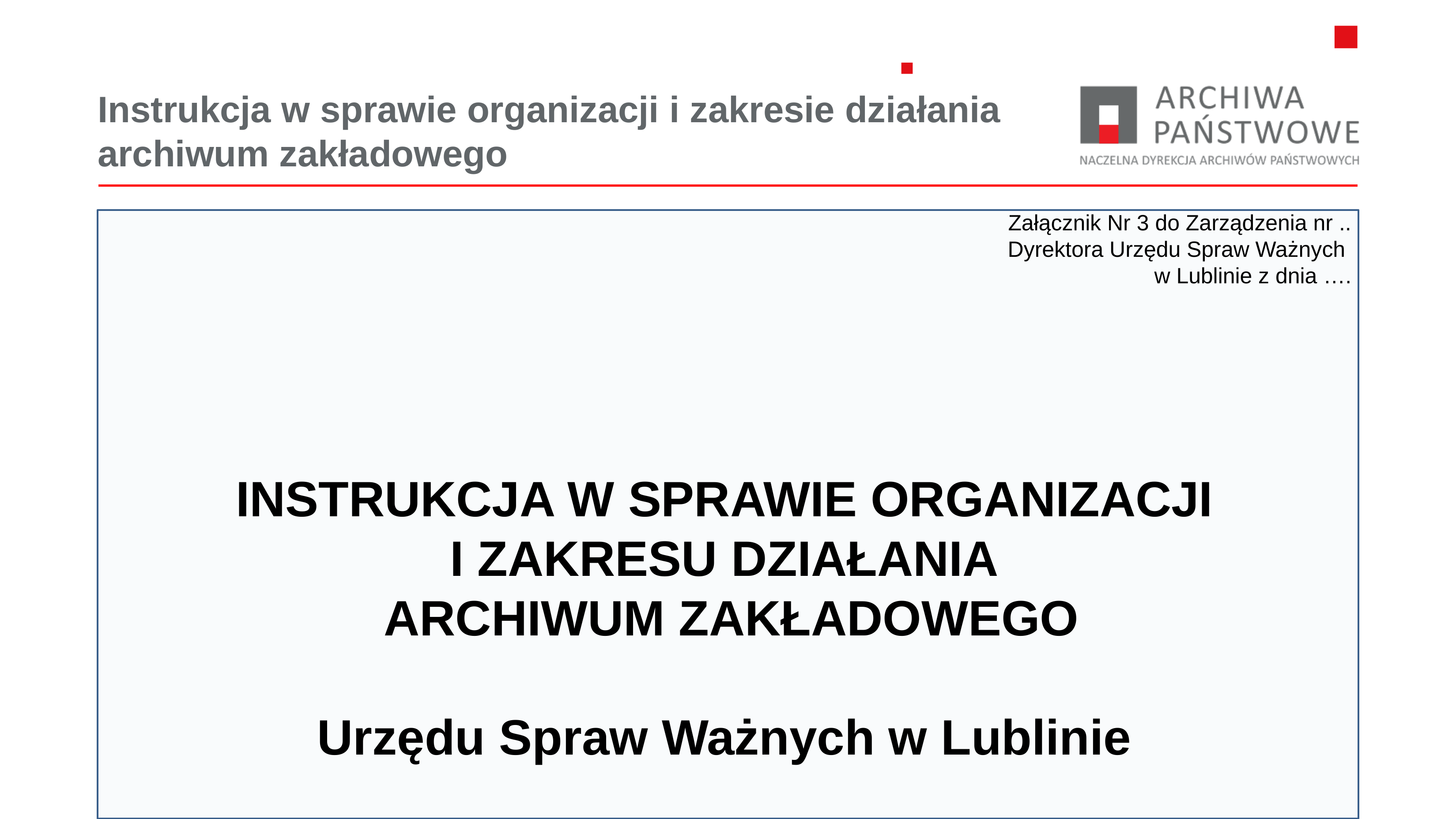

# Instrukcja w sprawie organizacji i zakresie działania archiwum zakładowego

	Załącznik Nr 3 do Zarządzenia nr ..
 				Dyrektora Urzędu Spraw Ważnych
				w Lublinie z dnia ….

INSTRUKCJA W SPRAWIE ORGANIZACJI I ZAKRESU DZIAŁANIA
 ARCHIWUM ZAKŁADOWEGO

Urzędu Spraw Ważnych w Lublinie